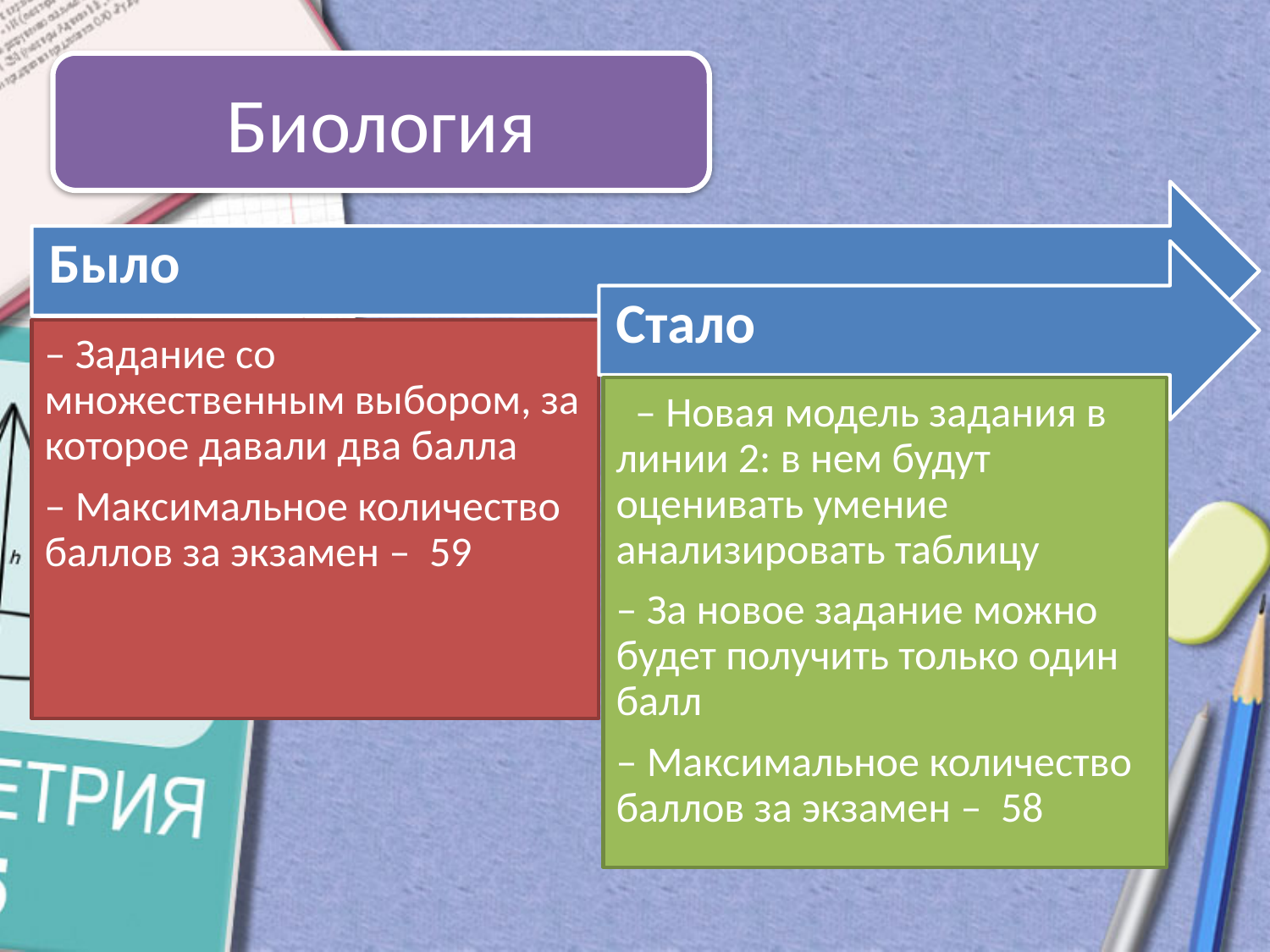

Биология
Было
– Задание со множественным выбором, за которое давали два балла
– Максимальное количество баллов за экзамен –  59
Стало
  – Новая модель задания в линии 2: в нем будут оценивать умение анализировать таблицу
– За новое задание можно будет получить только один балл
– Максимальное количество баллов за экзамен –  58